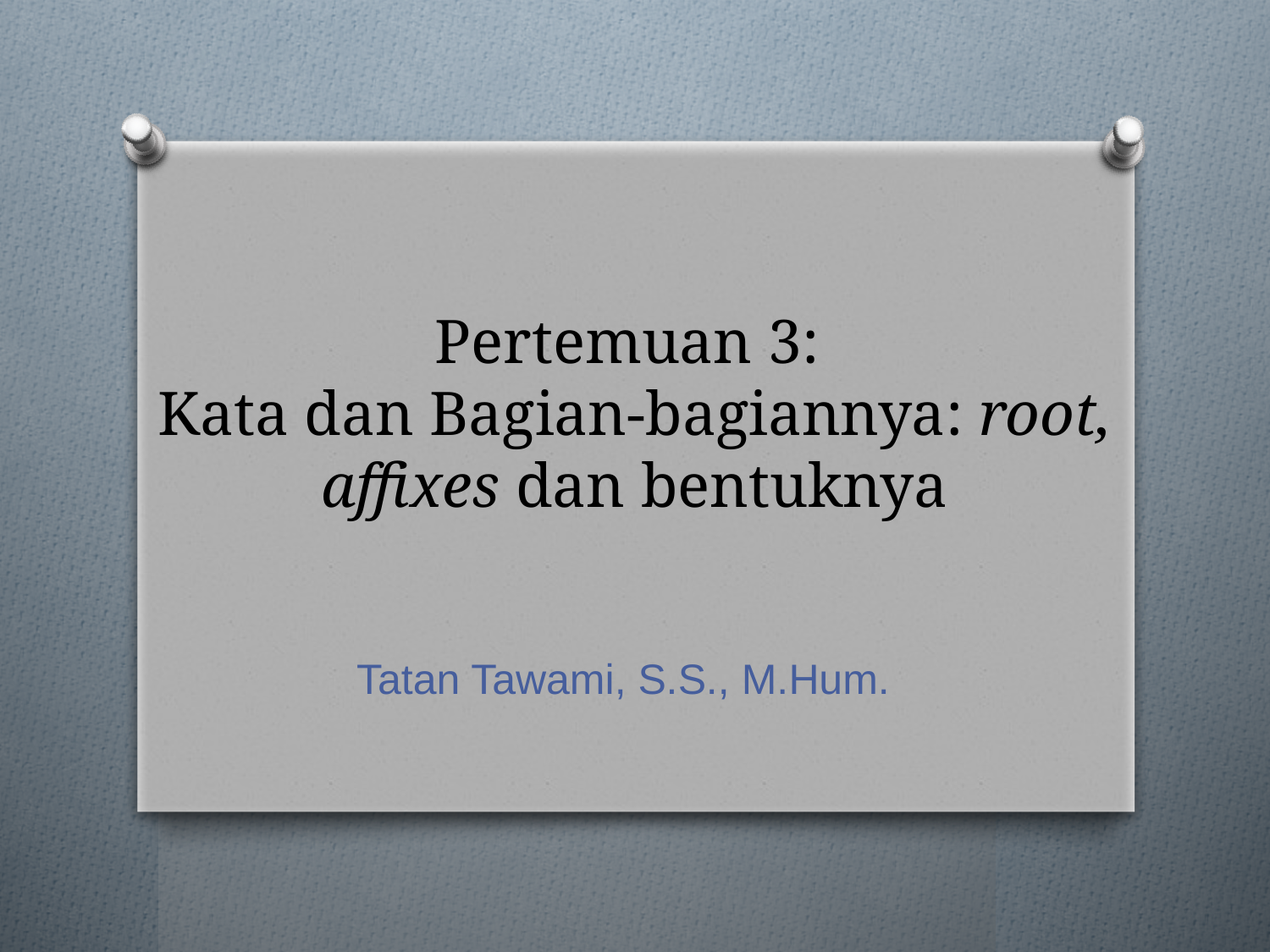

# Pertemuan 3: Kata dan Bagian-bagiannya: root, affixes dan bentuknya
Tatan Tawami, S.S., M.Hum.